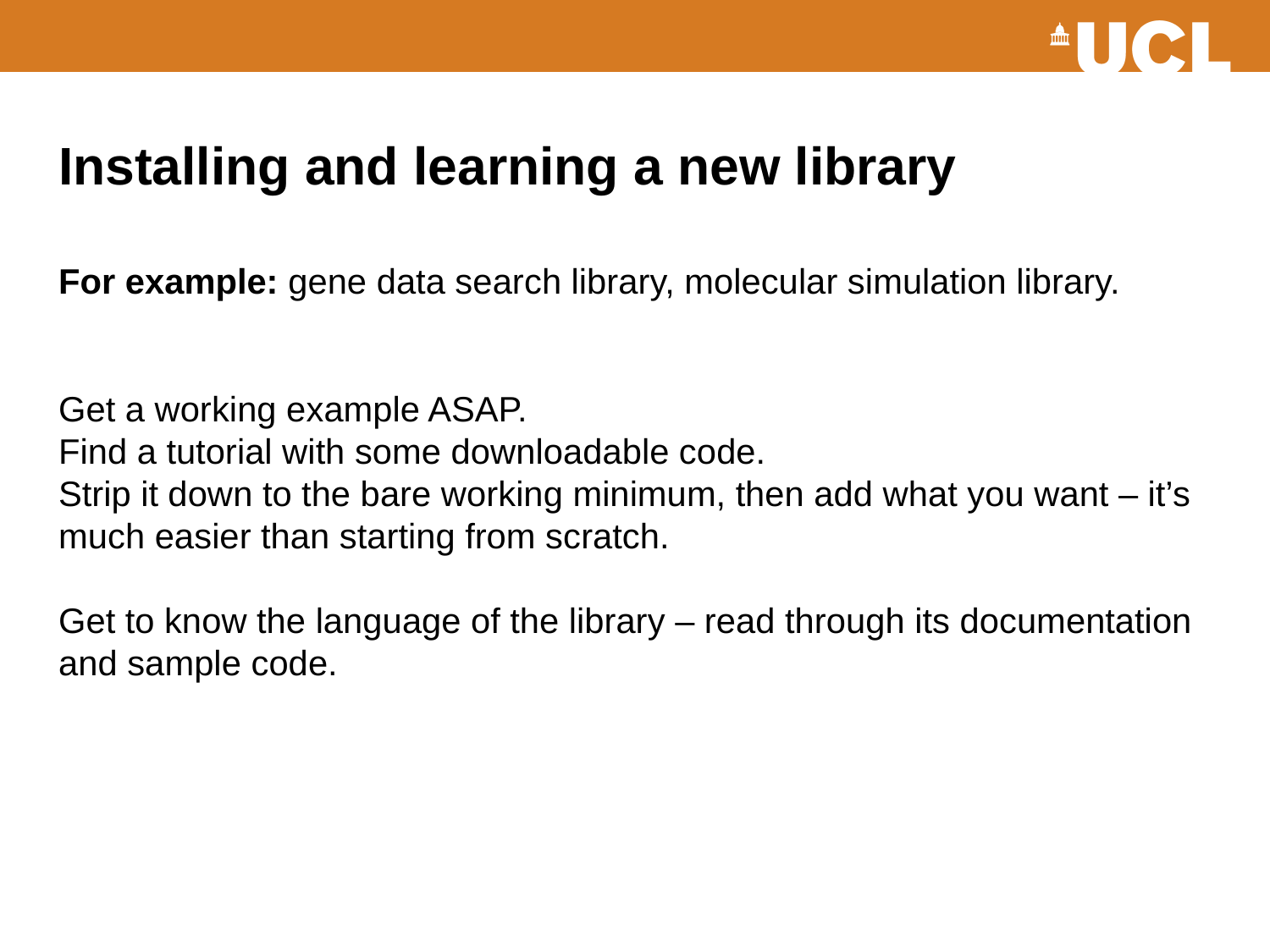

# Installing and learning a new library For example: gene data search library, molecular simulation library. Get a working example ASAP. Find a tutorial with some downloadable code. Strip it down to the bare working minimum, then add what you want – it’s much easier than starting from scratch. Get to know the language of the library – read through its documentation and sample code.